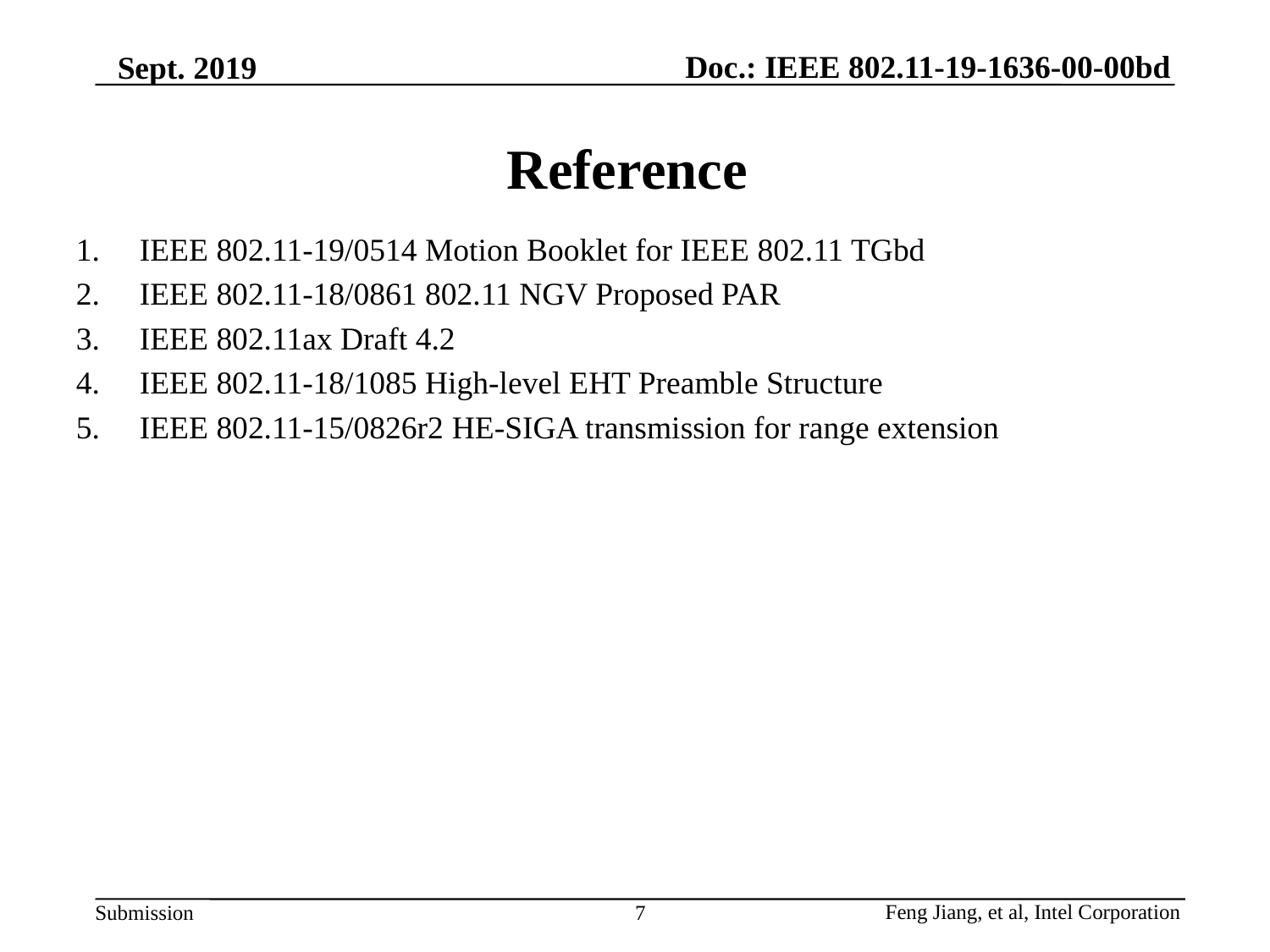

Sept. 2019
# Reference
IEEE 802.11-19/0514 Motion Booklet for IEEE 802.11 TGbd
IEEE 802.11-18/0861 802.11 NGV Proposed PAR
IEEE 802.11ax Draft 4.2
IEEE 802.11-18/1085 High-level EHT Preamble Structure
IEEE 802.11-15/0826r2 HE-SIGA transmission for range extension

7